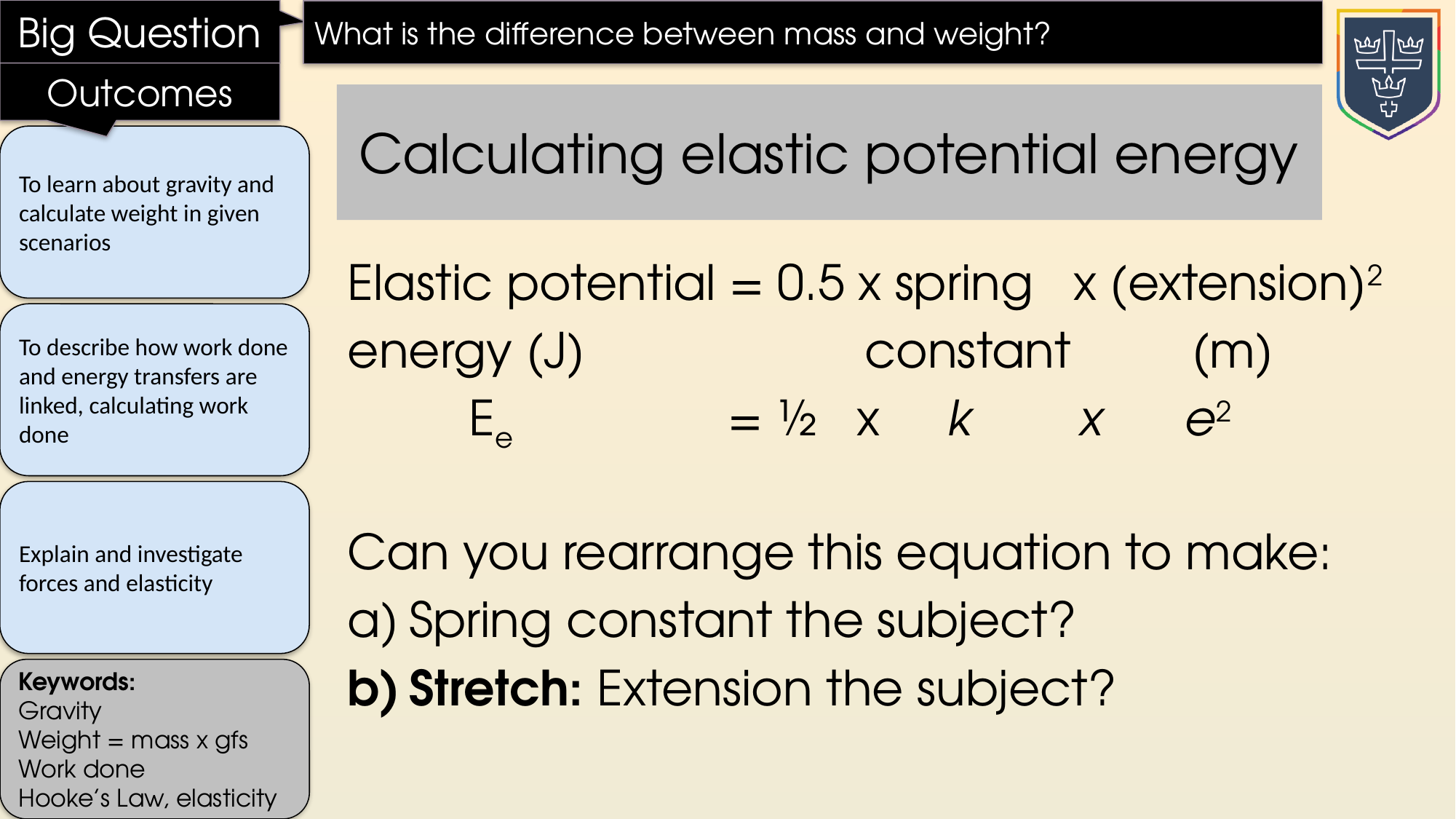

Calculating elastic potential energy
Elastic potential = 0.5 x spring   x (extension)2
energy (J)		      constant         (m)
         Ee                = ½   x     k        x      e2

Can you rearrange this equation to make:
Spring constant the subject?
Stretch: Extension the subject?